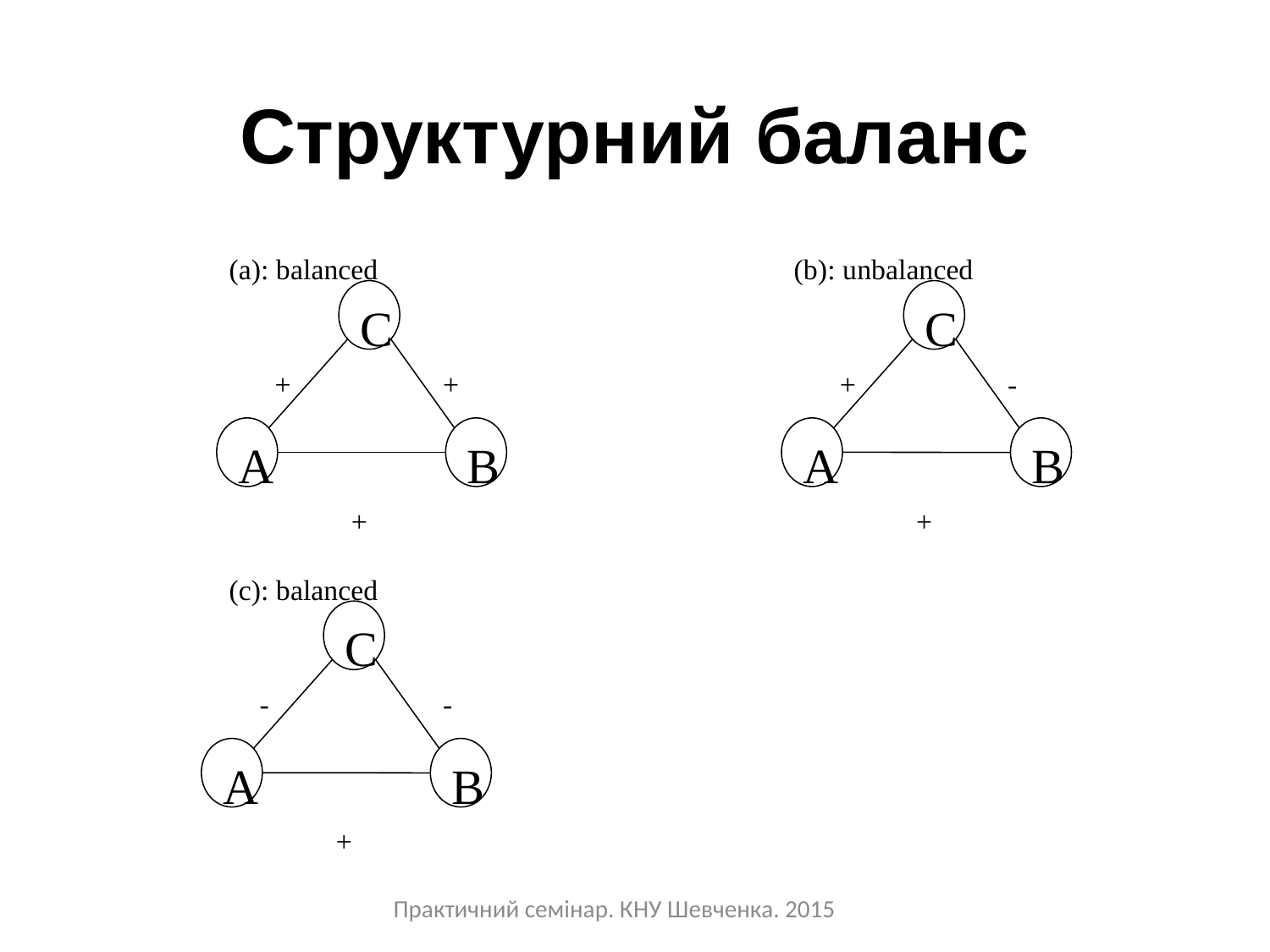

# Структурний баланс

(a): balanced
(b): unbalanced
C
C
+
+
+
-
A
B
A
B
+
+
(c): balanced
C
-
-
A
B
+
Практичний семінар. КНУ Шевченка. 2015